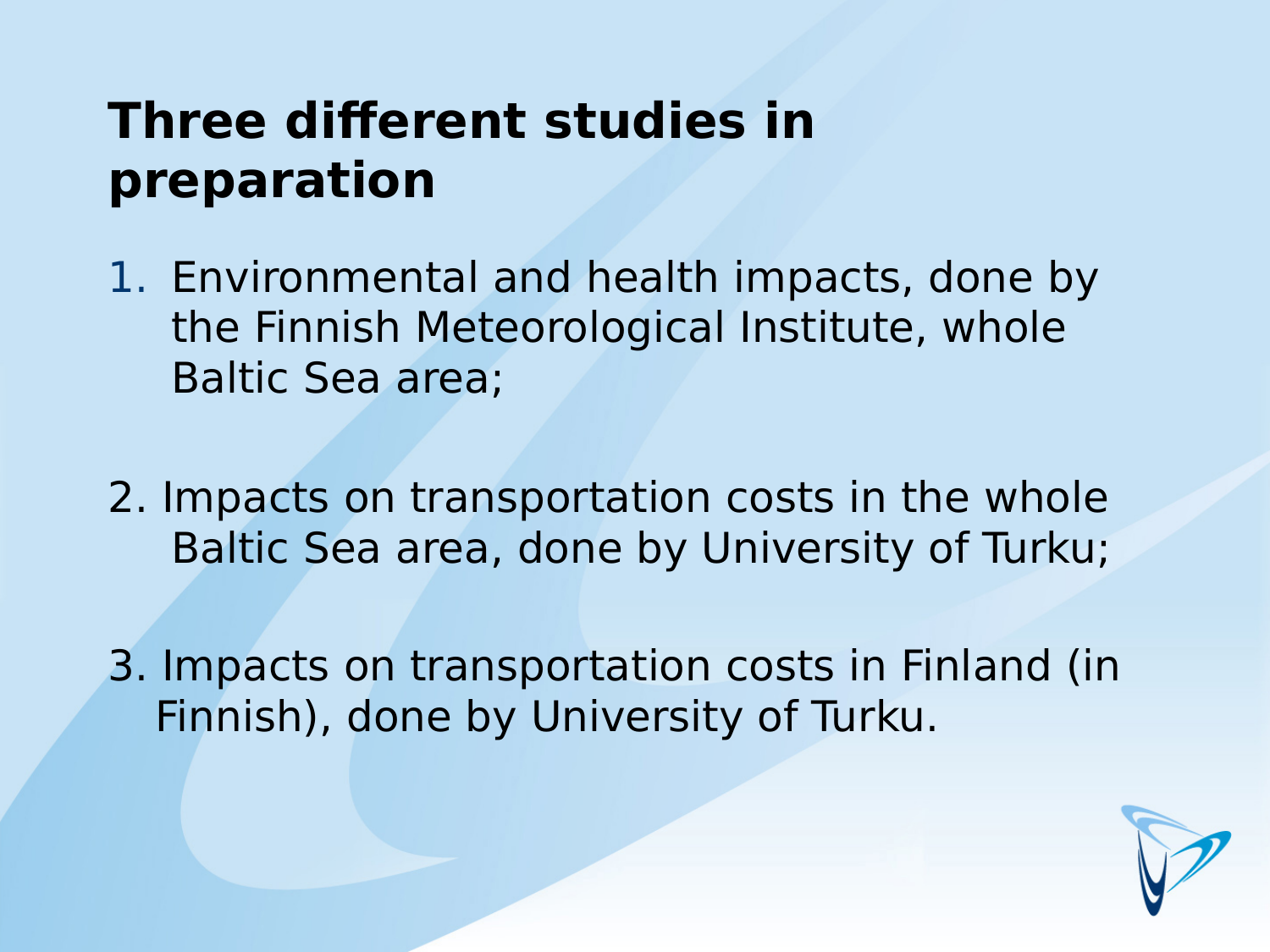

# Three different studies in preparation
Environmental and health impacts, done by the Finnish Meteorological Institute, whole Baltic Sea area;

2. Impacts on transportation costs in the whole Baltic Sea area, done by University of Turku;

3. Impacts on transportation costs in Finland (in Finnish), done by University of Turku.